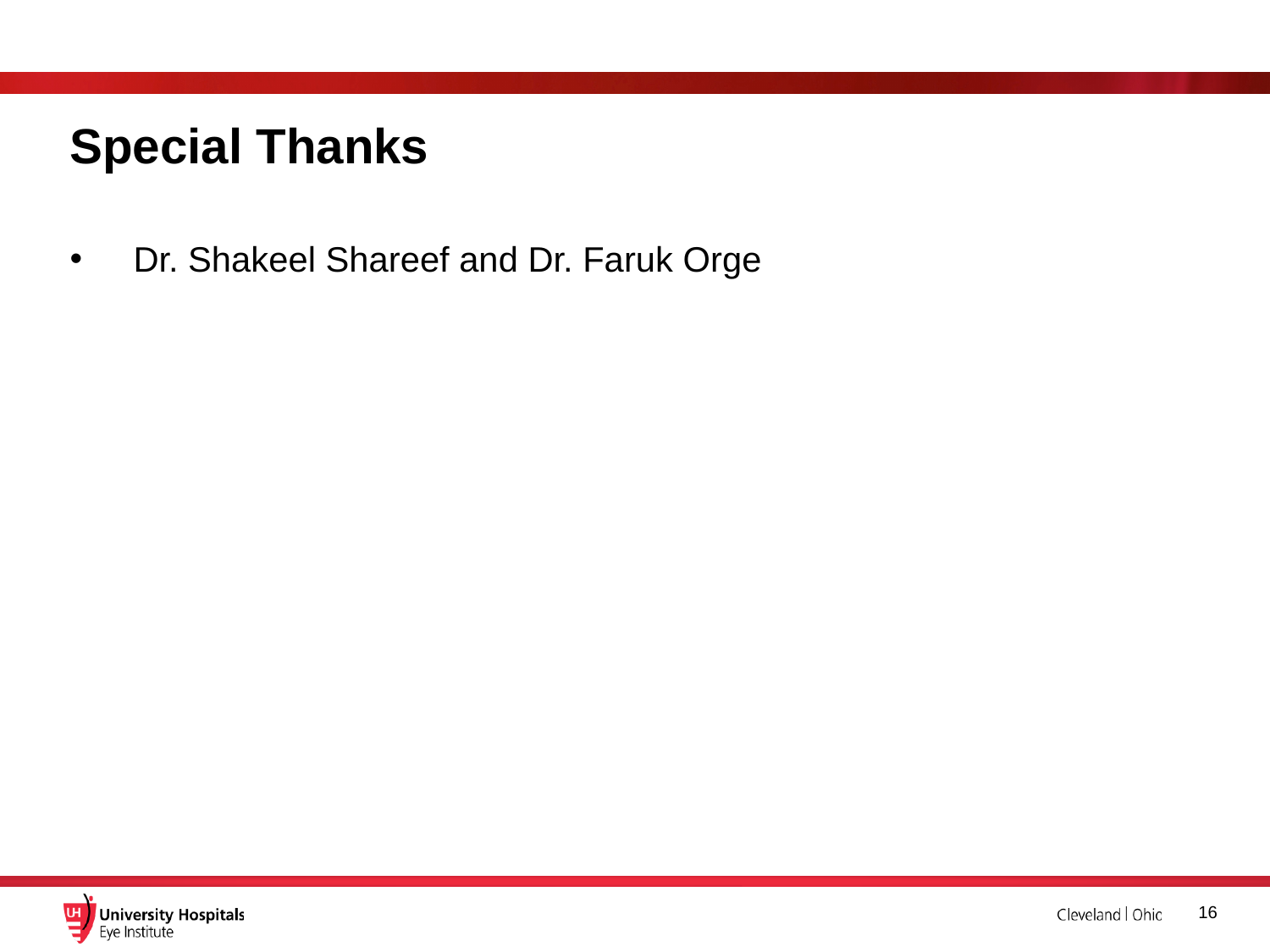

# Special Thanks
Dr. Shakeel Shareef and Dr. Faruk Orge

16